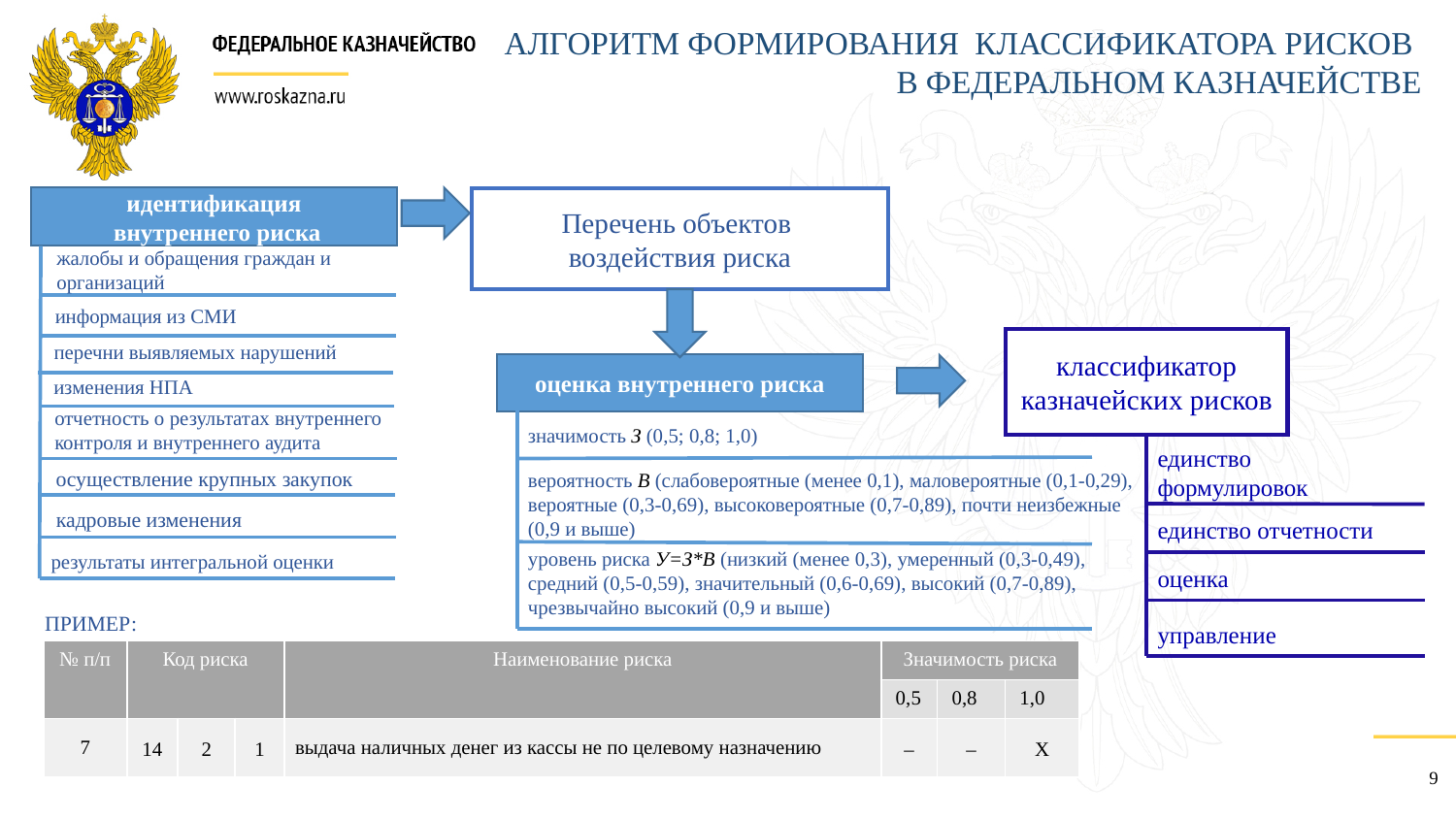

АЛГОРИТМ ФОРМИРОВАНИЯ  КЛАССИФИКАТОРА РИСКОВ
В ФЕДЕРАЛЬНОМ КАЗНАЧЕЙСТВЕ

идентификация
 внутреннего риска
Перечень объектов
воздействия риска
жалобы и обращения граждан и организаций

информация из СМИ
классификатор казначейских рисков
перечни выявляемых нарушений

оценка внутреннего риска
изменения НПА
отчетность о результатах внутреннего контроля и внутреннего аудита
значимость З (0,5; 0,8; 1,0)
единство формулировок
 осуществление крупных закупок
вероятность В (слабовероятные (менее 0,1), маловероятные (0,1-0,29), вероятные (0,3-0,69), высоковероятные (0,7-0,89), почти неизбежные (0,9 и выше)
 кадровые изменения
единство отчетности
уровень риска У=З*В (низкий (менее 0,3), умеренный (0,3-0,49), средний (0,5-0,59), значительный (0,6-0,69), высокий (0,7-0,89), чрезвычайно высокий (0,9 и выше)
результаты интегральной оценки
оценка
ПРИМЕР:
управление
| № п/п | Код риска |  |  | Наименование риска | Значимость риска |  |  |
| --- | --- | --- | --- | --- | --- | --- | --- |
|  |  |  |  |  | 0,5 | 0,8 | 1,0 |
| 7 | 14 | 2 | 1 | выдача наличных денег из кассы не по целевому назначению | – | – | X |
9